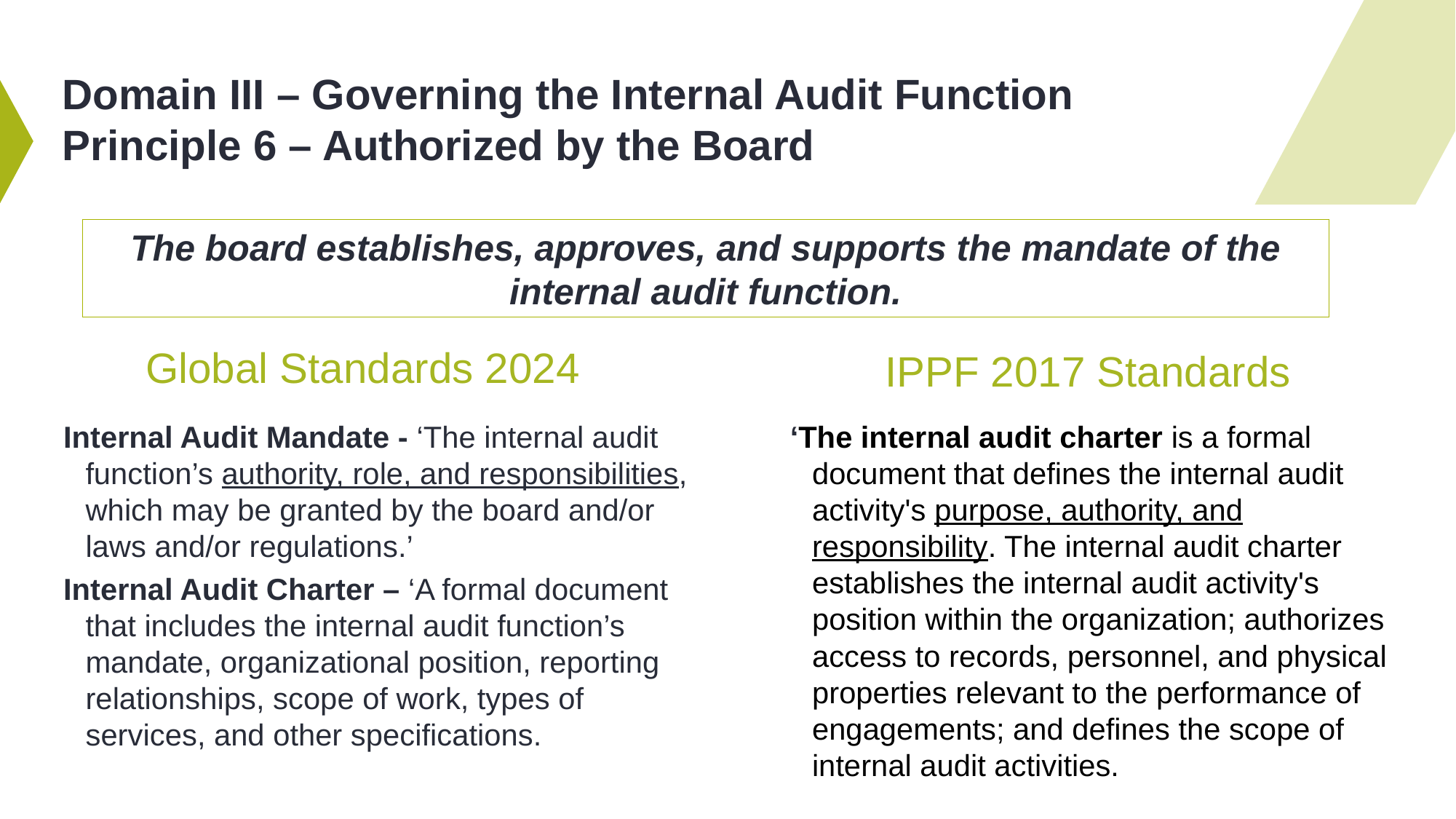

# Domain III – Governing the Internal Audit Function Principle 6 – Authorized by the Board
The board establishes, approves, and supports the mandate of the internal audit function.
Global Standards 2024
IPPF 2017 Standards

Internal Audit Mandate - ‘The internal audit function’s authority, role, and responsibilities, which may be granted by the board and/or laws and/or regulations.’
Internal Audit Charter – ‘A formal document that includes the internal audit function’s mandate, organizational position, reporting relationships, scope of work, types of services, and other specifications.

‘The internal audit charter is a formal document that defines the internal audit activity's purpose, authority, and responsibility. The internal audit charter establishes the internal audit activity's position within the organization; authorizes access to records, personnel, and physical properties relevant to the performance of engagements; and defines the scope of internal audit activities.​